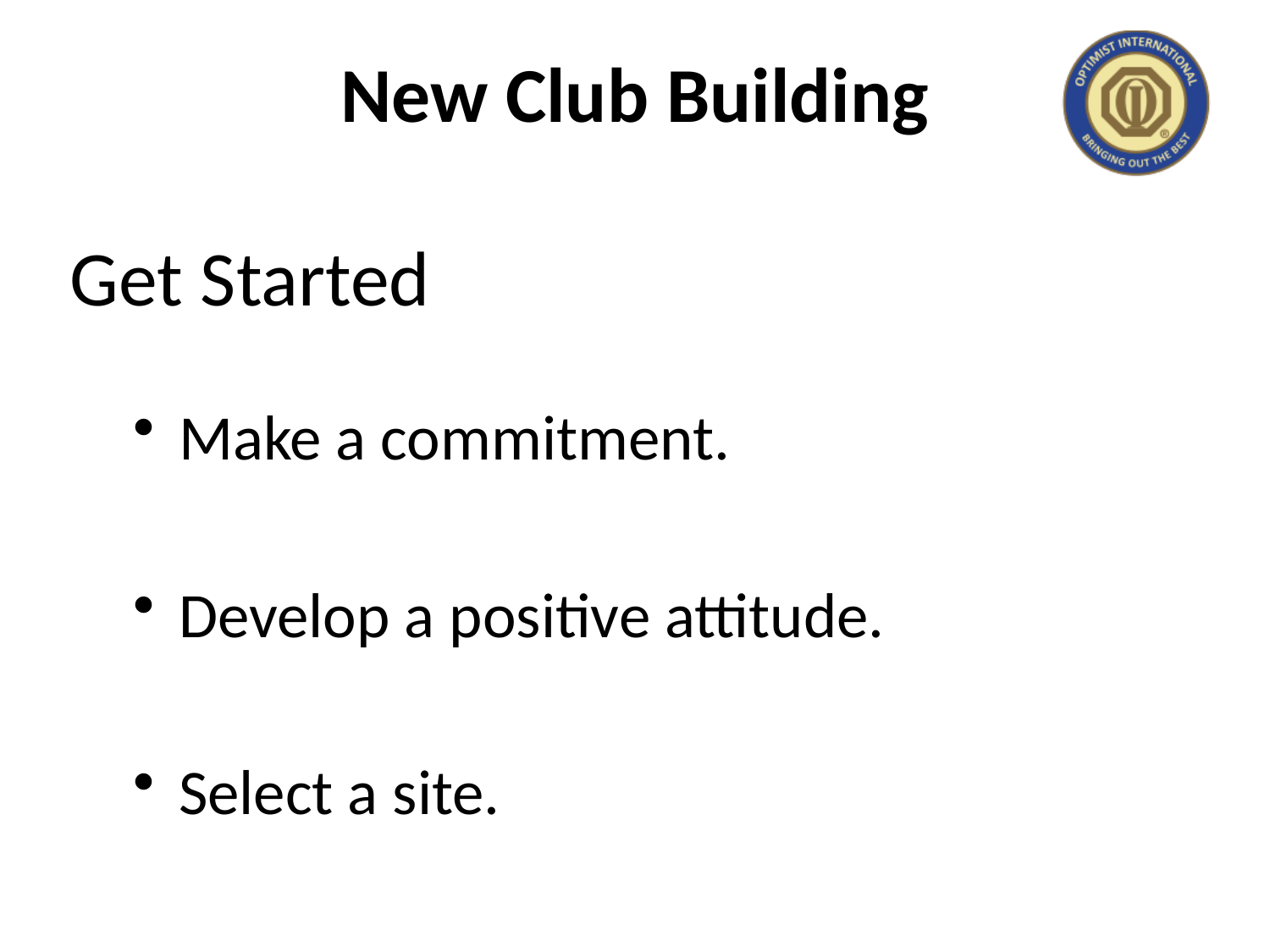

# New Club Building
Get Started

Make a commitment.

Develop a positive attitude.

Select a site.